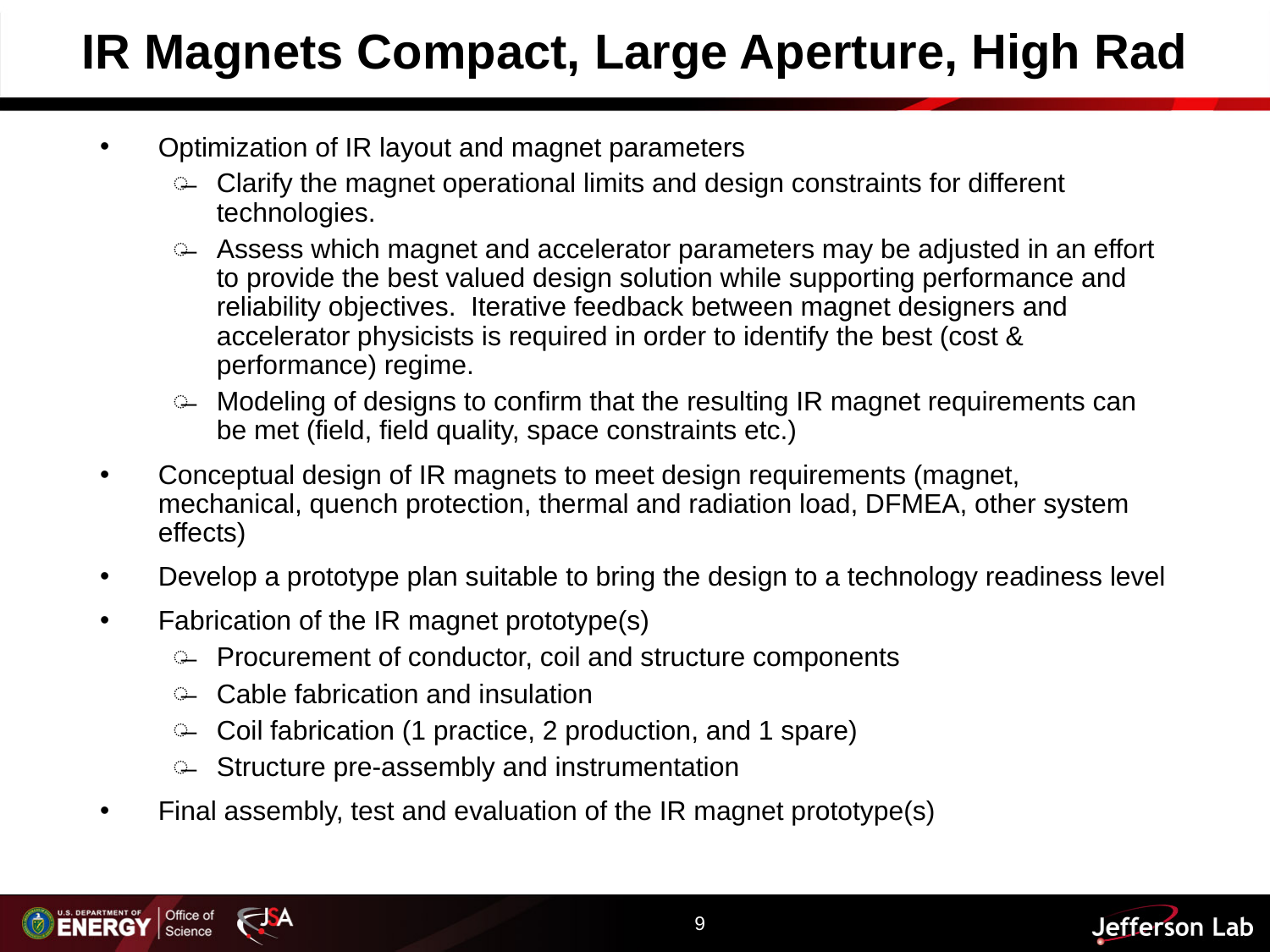

# IR Magnets Compact, Large Aperture, High Rad
Optimization of IR layout and magnet parameters
Clarify the magnet operational limits and design constraints for different technologies.
Assess which magnet and accelerator parameters may be adjusted in an effort to provide the best valued design solution while supporting performance and reliability objectives.  Iterative feedback between magnet designers and accelerator physicists is required in order to identify the best (cost & performance) regime.
Modeling of designs to confirm that the resulting IR magnet requirements can be met (field, field quality, space constraints etc.)
Conceptual design of IR magnets to meet design requirements (magnet, mechanical, quench protection, thermal and radiation load, DFMEA, other system effects)
Develop a prototype plan suitable to bring the design to a technology readiness level
Fabrication of the IR magnet prototype(s)
Procurement of conductor, coil and structure components
Cable fabrication and insulation
Coil fabrication (1 practice, 2 production, and 1 spare)
Structure pre-assembly and instrumentation
Final assembly, test and evaluation of the IR magnet prototype(s)